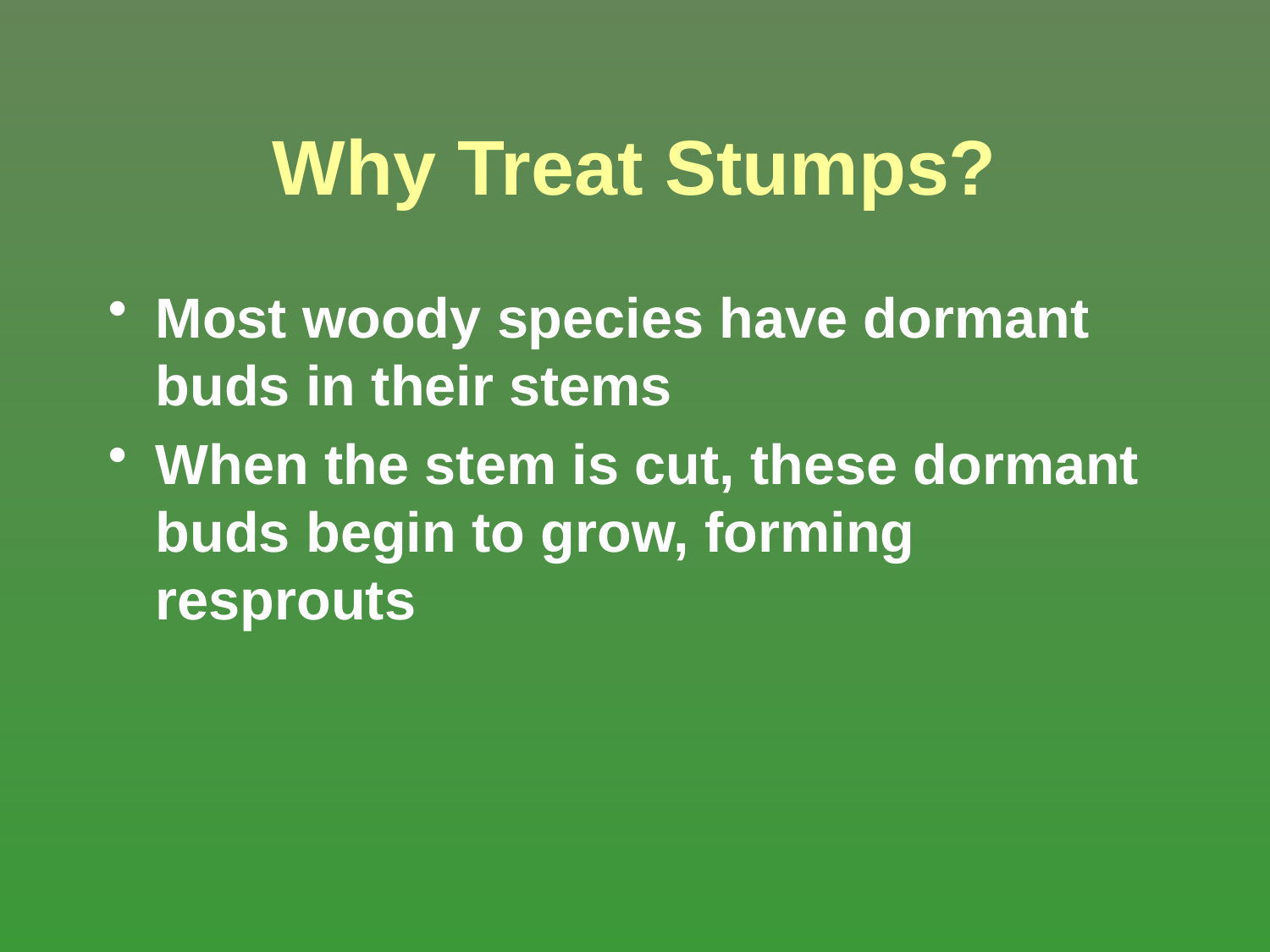

# Why Treat Stumps?
Most woody species have dormant buds in their stems
When the stem is cut, these dormant buds begin to grow, forming resprouts